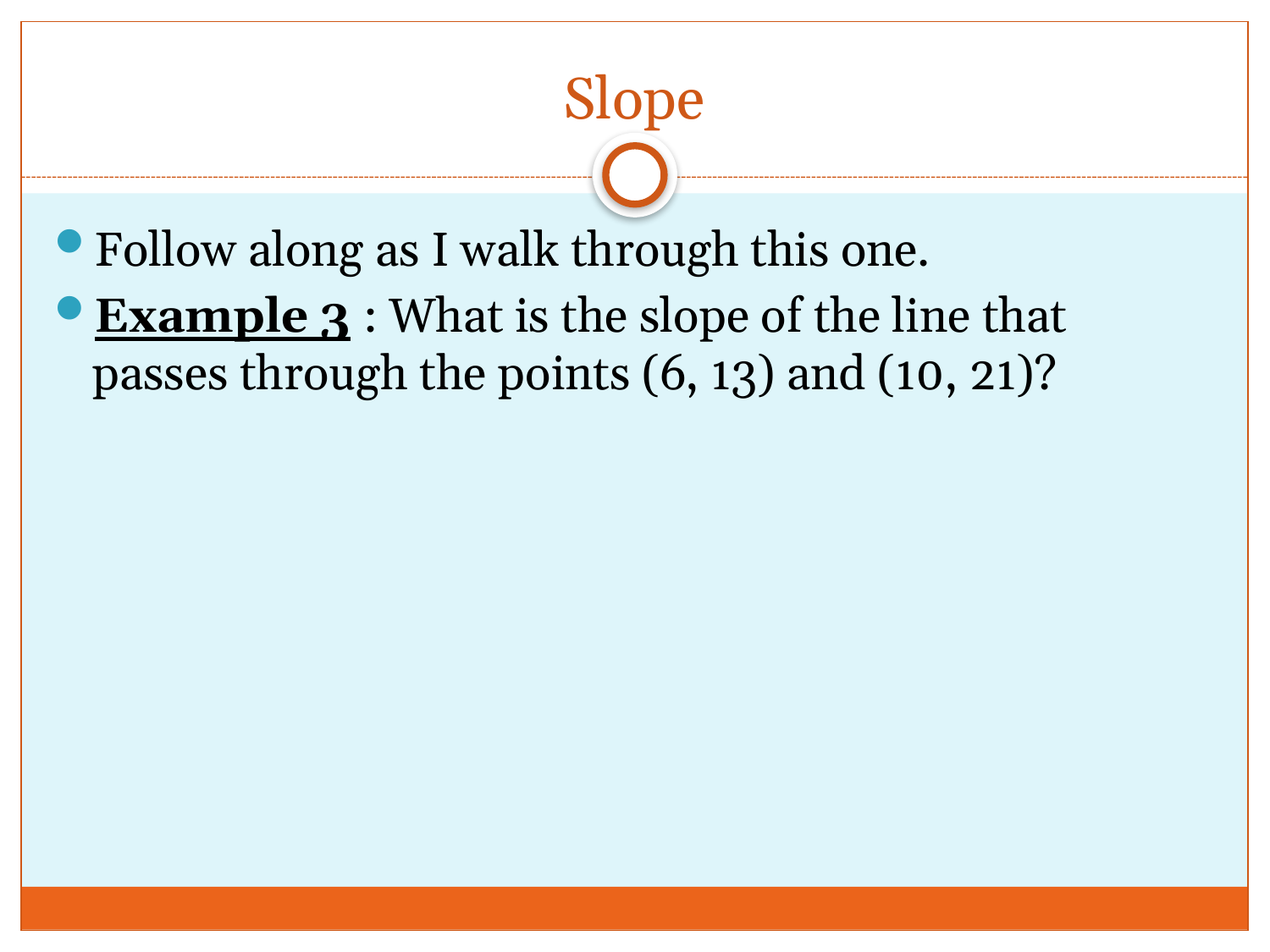

# Slope
Follow along as I walk through this one.
Example 3 : What is the slope of the line that passes through the points (6, 13) and (10, 21)?